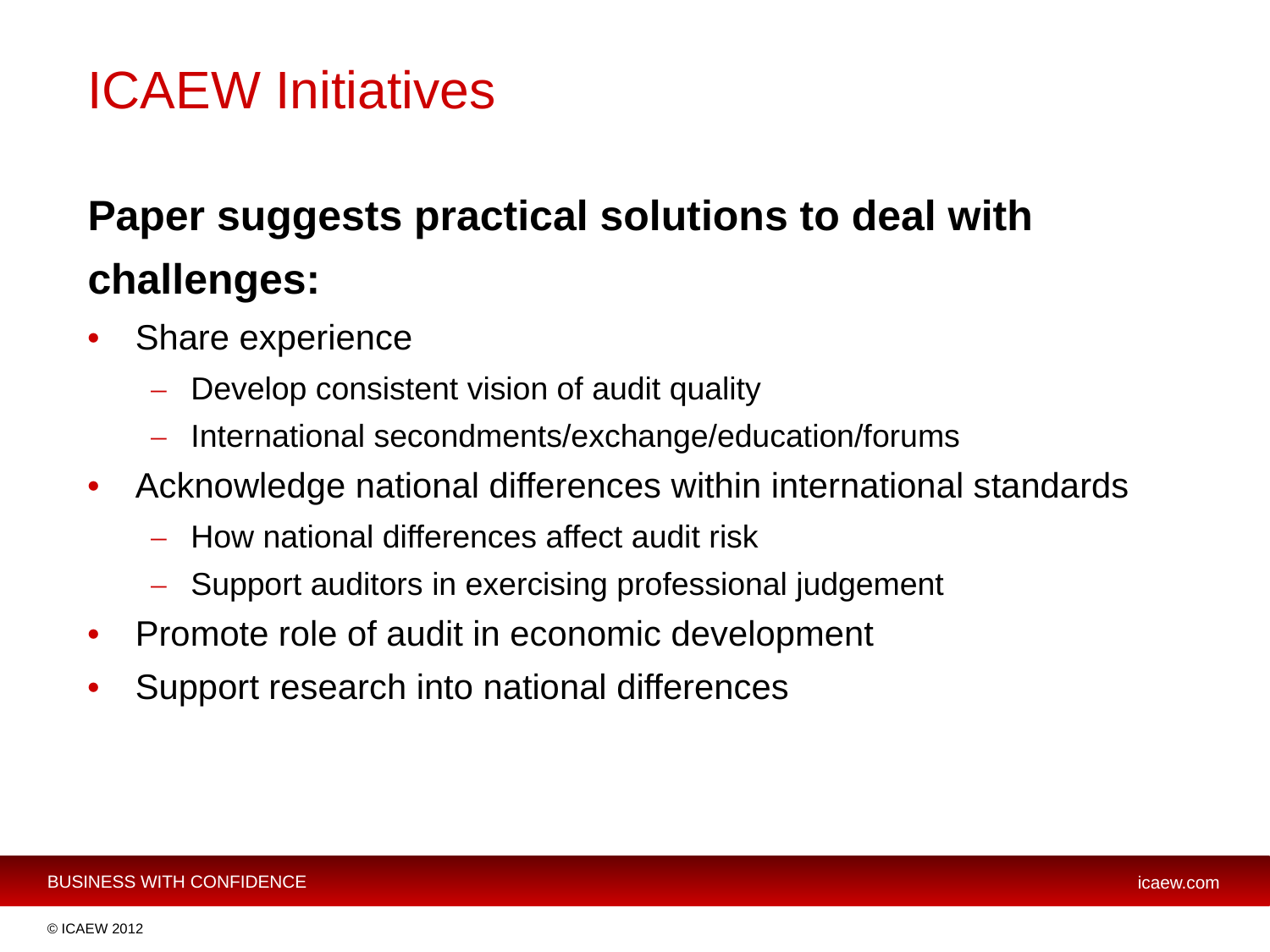

# ICAEW Initiatives
Paper suggests practical solutions to deal with
challenges:
Share experience
Develop consistent vision of audit quality
International secondments/exchange/education/forums
Acknowledge national differences within international standards
How national differences affect audit risk
Support auditors in exercising professional judgement
Promote role of audit in economic development
Support research into national differences